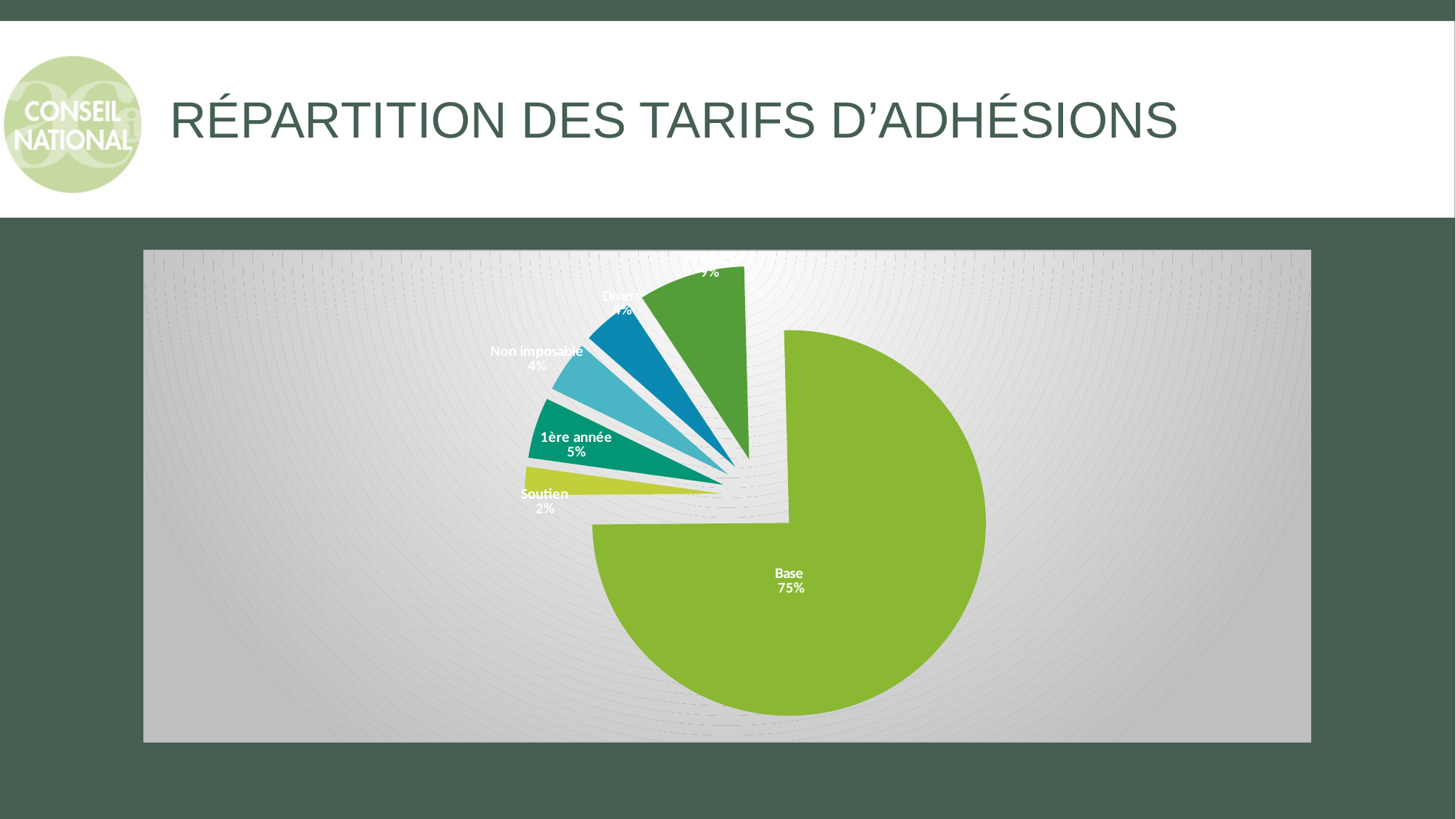

# Répartition des tarifs d’adhésions

### Chart

| Category |  |
|---|---|
| Prêtres | 366.0 |
| Base  | 3145.0 |
| Soutien | 99.0 |
| 1ère année | 213.0 |
| Non imposable | 180.0 |
| Divers | 175.0 |